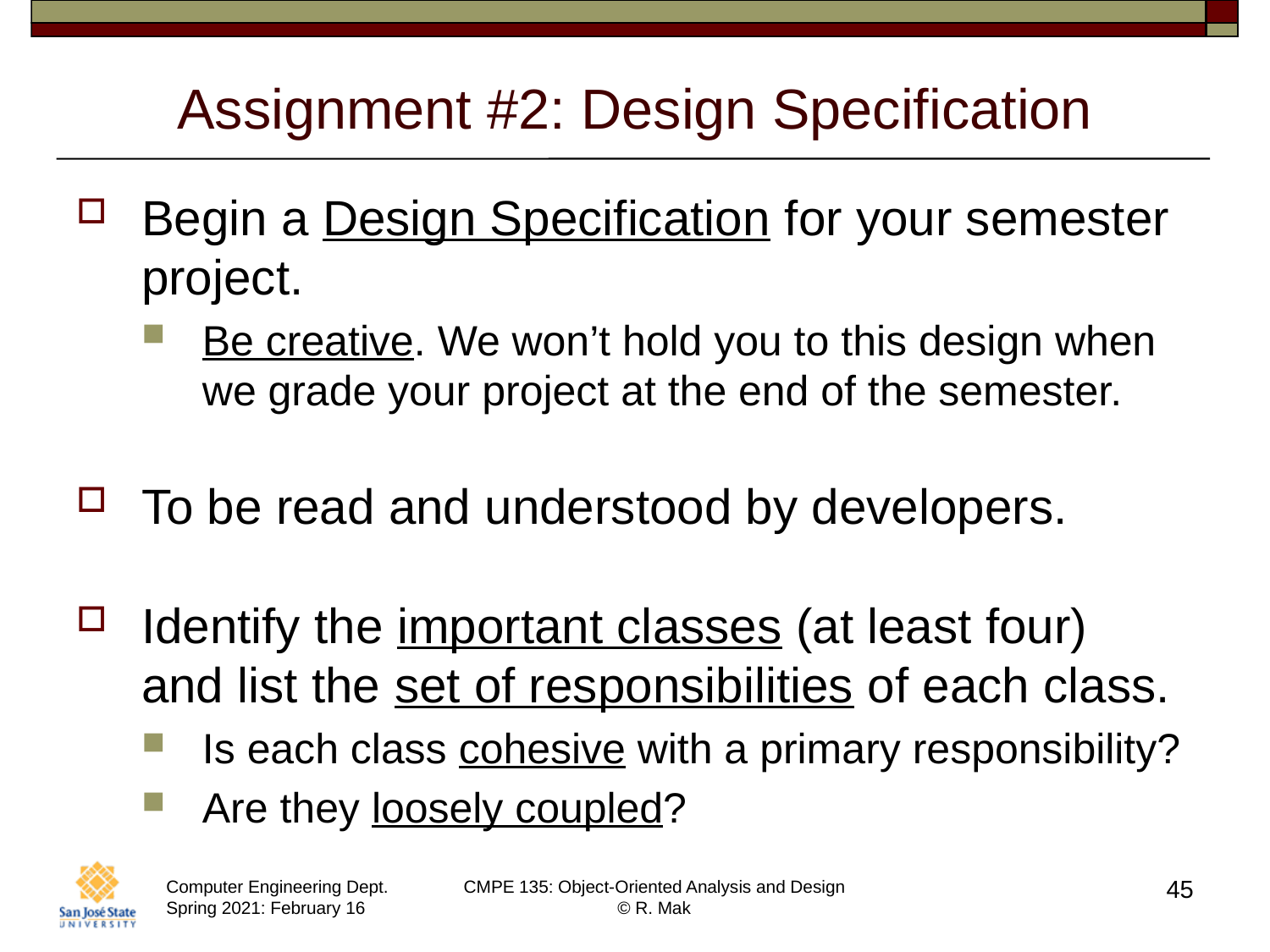

# Assignment #2: Design Specification
Begin a Design Specification for your semester project.
Be creative. We won’t hold you to this design when we grade your project at the end of the semester.

To be read and understood by developers.

Identify the important classes (at least four)
and list the set of responsibilities of each class.
Is each class cohesive with a primary responsibility?
Are they loosely coupled?
45